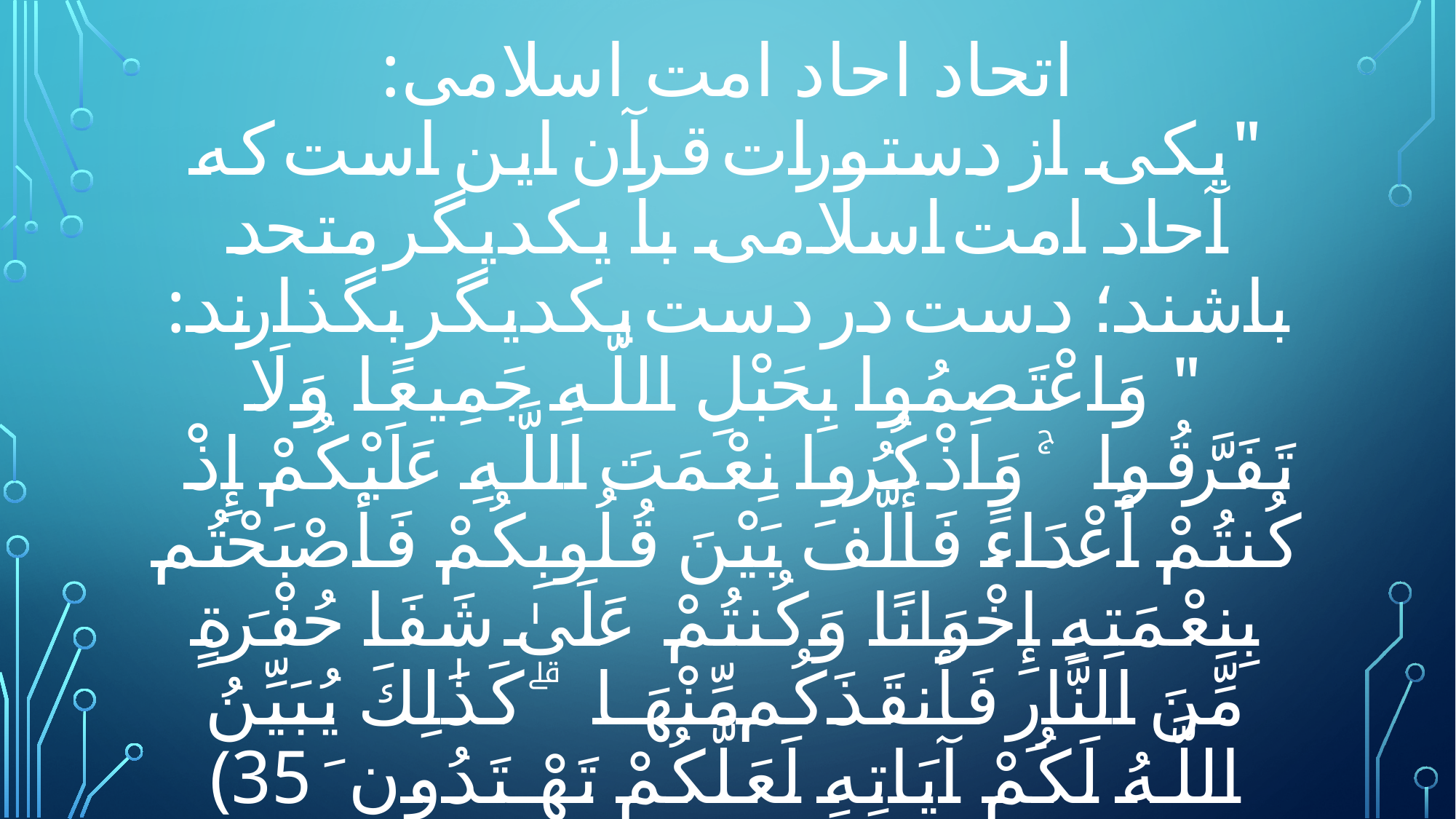

# اتحاد احاد امت اسلامی:
"يكى از دستورات قرآن اين است كه آحاد امت اسلامى با يكديگر متحد باشند؛ دست در دست يكديگر بگذارند: " وَاعْتَصِمُوا بِحَبْلِ اللَّـهِ جَمِيعًا وَلَا تَفَرَّ‌قُوا ۚ وَاذْكُرُ‌وا نِعْمَتَ اللَّـهِ عَلَيْكُمْ إِذْ كُنتُمْ أَعْدَاءً فَأَلَّفَ بَيْنَ قُلُوبِكُمْ فَأَصْبَحْتُم بِنِعْمَتِهِ إِخْوَانًا وَكُنتُمْ عَلَىٰ شَفَا حُفْرَ‌ةٍ مِّنَ النَّارِ‌ فَأَنقَذَكُم مِّنْهَا ۗ كَذَٰلِكَ يُبَيِّنُ اللَّـهُ لَكُمْ آيَاتِهِ لَعَلَّكُمْ تَهْتَدُونَ ﴿35﴾